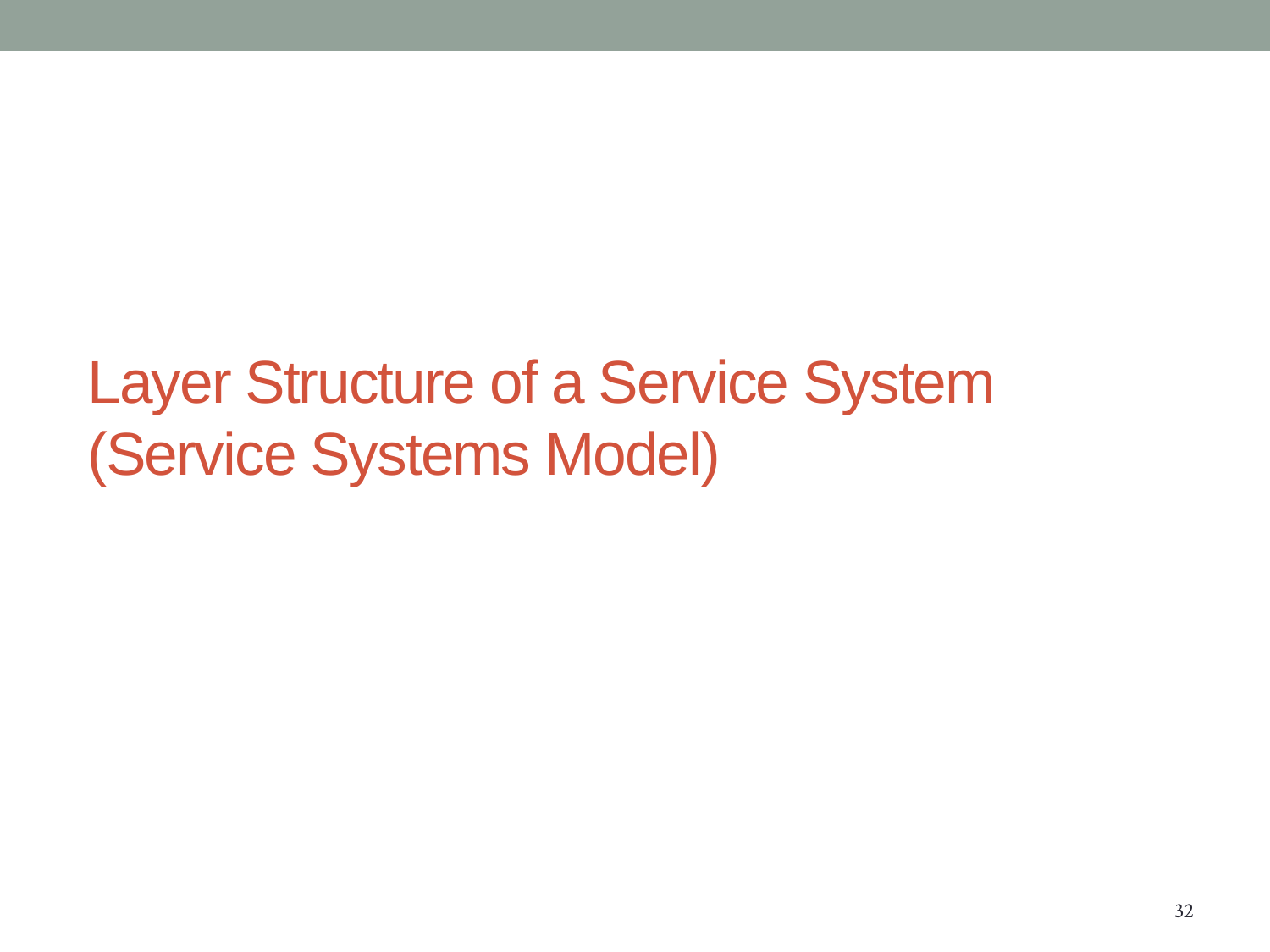

Layer Structure of a Service System (Service Systems Model)
32